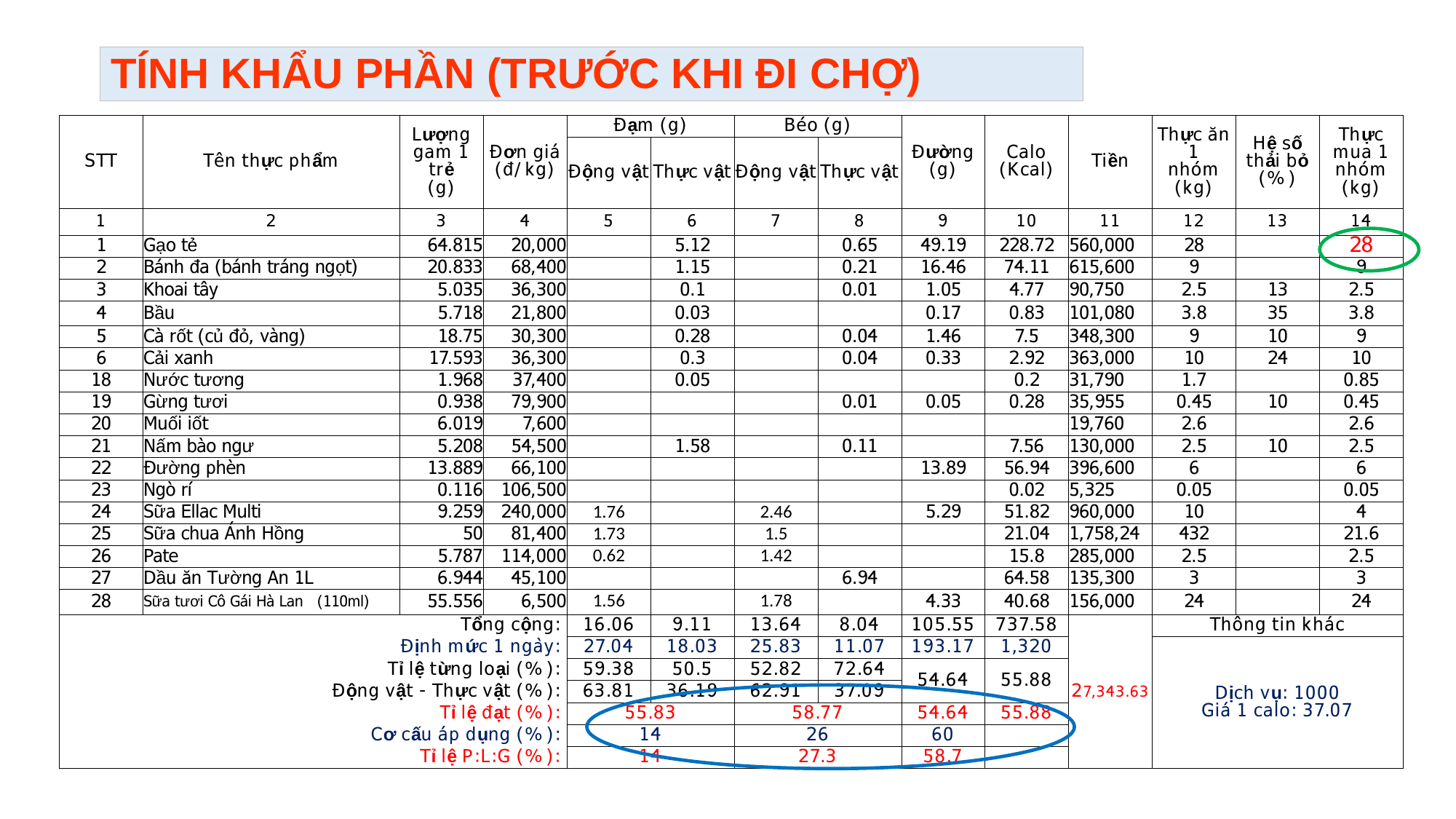

TÍNH KHẨU PHẦN (TRƯỚC KHI ĐI CHỢ)
| STT | Tên thực phẩm | Lượng gam 1 trẻ (g) | Đơn giá (đ/kg) | Đạm (g) |  | Béo (g) |  | Đường (g) | Calo (Kcal) | Tiền | Thực ăn 1 nhóm (kg) | Hệ số thải bỏ (%) | Thực mua 1 nhóm (kg) |
| --- | --- | --- | --- | --- | --- | --- | --- | --- | --- | --- | --- | --- | --- |
|  |  |  |  | Động vật | Thực vật | Động vật | Thực vật |  |  |  |  |  |  |
| 1 | 2 | 3 | 4 | 5 | 6 | 7 | 8 | 9 | 10 | 11 | 12 | 13 | 14 |
| 1 | Gạo tẻ | 64.815 | 20,000 |  | 5.12 |  | 0.65 | 49.19 | 228.72 | 560,000 | 28 |  | 28 |
| 2 | Bánh đa (bánh tráng ngọt) | 20.833 | 68,400 |  | 1.15 |  | 0.21 | 16.46 | 74.11 | 615,600 | 9 |  | 9 |
| 3 | Khoai tây | 5.035 | 36,300 |  | 0.1 |  | 0.01 | 1.05 | 4.77 | 90,750 | 2.5 | 13 | 2.5 |
| 4 | Bầu | 5.718 | 21,800 |  | 0.03 |  |  | 0.17 | 0.83 | 101,080 | 3.8 | 35 | 3.8 |
| 5 | Cà rốt (củ đỏ, vàng) | 18.75 | 30,300 |  | 0.28 |  | 0.04 | 1.46 | 7.5 | 348,300 | 9 | 10 | 9 |
| 6 | Cải xanh | 17.593 | 36,300 |  | 0.3 |  | 0.04 | 0.33 | 2.92 | 363,000 | 10 | 24 | 10 |
| 18 | Nước tương | 1.968 | 37,400 |  | 0.05 |  |  |  | 0.2 | 31,790 | 1.7 |  | 0.85 |
| 19 | Gừng tươi | 0.938 | 79,900 |  |  |  | 0.01 | 0.05 | 0.28 | 35,955 | 0.45 | 10 | 0.45 |
| 20 | Muối iốt | 6.019 | 7,600 |  |  |  |  |  |  | 19,760 | 2.6 |  | 2.6 |
| 21 | Nấm bào ngư | 5.208 | 54,500 |  | 1.58 |  | 0.11 |  | 7.56 | 130,000 | 2.5 | 10 | 2.5 |
| 22 | Đường phèn | 13.889 | 66,100 |  |  |  |  | 13.89 | 56.94 | 396,600 | 6 |  | 6 |
| 23 | Ngò rí | 0.116 | 106,500 |  |  |  |  |  | 0.02 | 5,325 | 0.05 |  | 0.05 |
| 24 | Sữa Ellac Multi | 9.259 | 240,000 | 1.76 |  | 2.46 |  | 5.29 | 51.82 | 960,000 | 10 |  | 4 |
| 25 | Sữa chua Ánh Hồng | 50 | 81,400 | 1.73 |  | 1.5 |  |  | 21.04 | 1,758,24 | 432 |  | 21.6 |
| 26 | Pate | 5.787 | 114,000 | 0.62 |  | 1.42 |  |  | 15.8 | 285,000 | 2.5 |  | 2.5 |
| 27 | Dầu ăn Tường An 1L | 6.944 | 45,100 |  |  |  | 6.94 |  | 64.58 | 135,300 | 3 |  | 3 |
| 28 | Sữa tươi Cô Gái Hà Lan (110ml) | 55.556 | 6,500 | 1.56 |  | 1.78 |  | 4.33 | 40.68 | 156,000 | 24 |  | 24 |
| Tổng cộng: |  |  |  | 16.06 | 9.11 | 13.64 | 8.04 | 105.55 | 737.58 | 27,343.63 | Thông tin khác |  |  |
| Định mức 1 ngày: |  |  |  | 27.04 | 18.03 | 25.83 | 11.07 | 193.17 | 1,320 |  | Dịch vụ: 1000 Giá 1 calo: 37.07 |  |  |
| Tỉ lệ từng loại (%): |  |  |  | 59.38 | 50.5 | 52.82 | 72.64 | 54.64 | 55.88 |  |  |  |  |
| Động vật - Thực vật (%): |  |  |  | 63.81 | 36.19 | 62.91 | 37.09 |  |  |  |  |  |  |
| Tỉ lệ đạt (%): |  |  |  | 55.83 |  | 58.77 |  | 54.64 | 55.88 |  |  |  |  |
| Cơ cấu áp dụng (%): |  |  |  | 14 |  | 26 |  | 60 |  |  |  |  |  |
| Tỉ lệ P:L:G (%): |  |  |  | 14 |  | 27.3 |  | 58.7 |  |  |  |  |  |